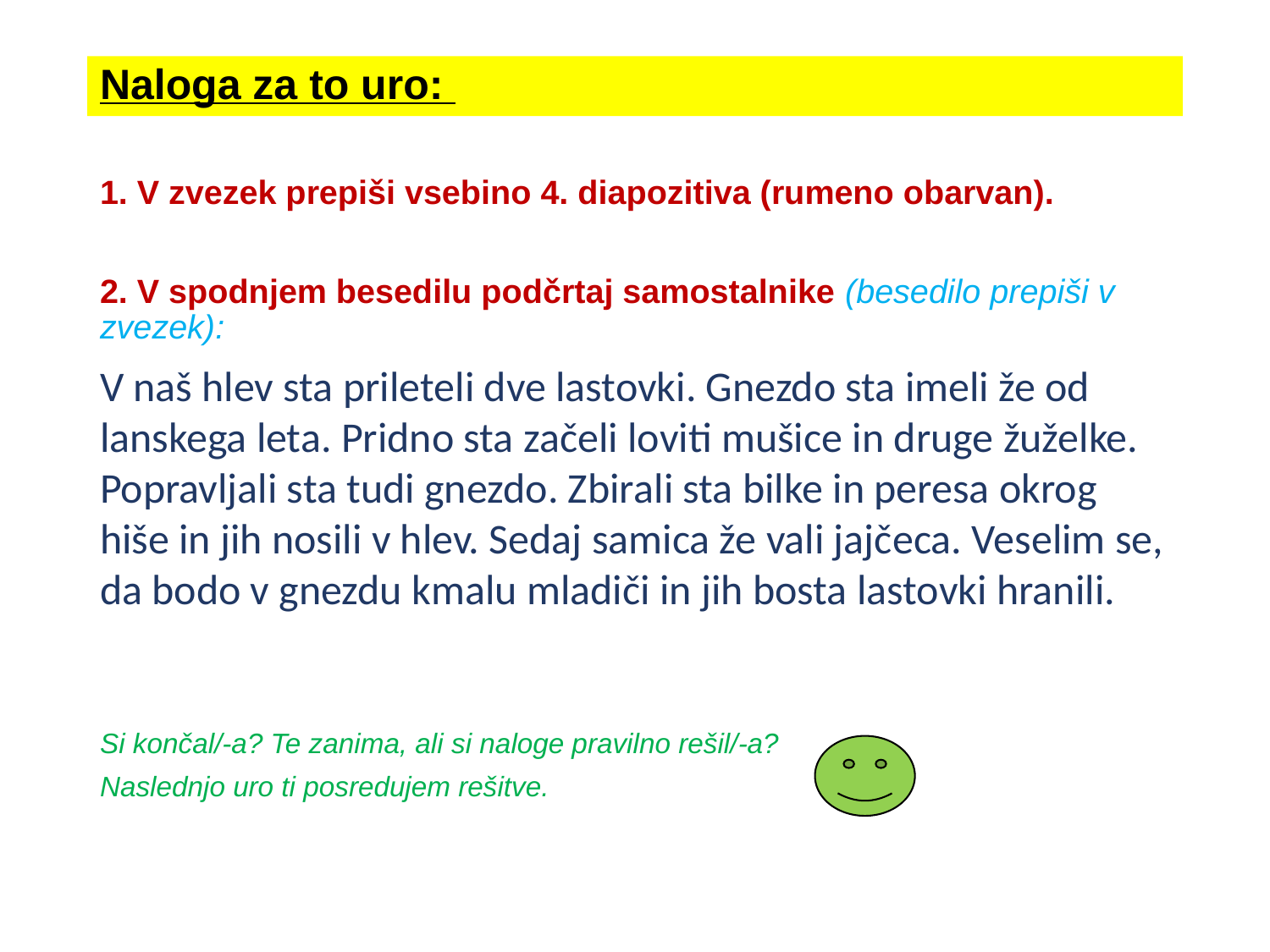

# Naloga za to uro:

1. V zvezek prepiši vsebino 4. diapozitiva (rumeno obarvan).

2. V spodnjem besedilu podčrtaj samostalnike (besedilo prepiši v zvezek):
V naš hlev sta prileteli dve lastovki. Gnezdo sta imeli že od lanskega leta. Pridno sta začeli loviti mušice in druge žuželke. Popravljali sta tudi gnezdo. Zbirali sta bilke in peresa okrog hiše in jih nosili v hlev. Sedaj samica že vali jajčeca. Veselim se, da bodo v gnezdu kmalu mladiči in jih bosta lastovki hranili.

Si končal/-a? Te zanima, ali si naloge pravilno rešil/-a?
Naslednjo uro ti posredujem rešitve.